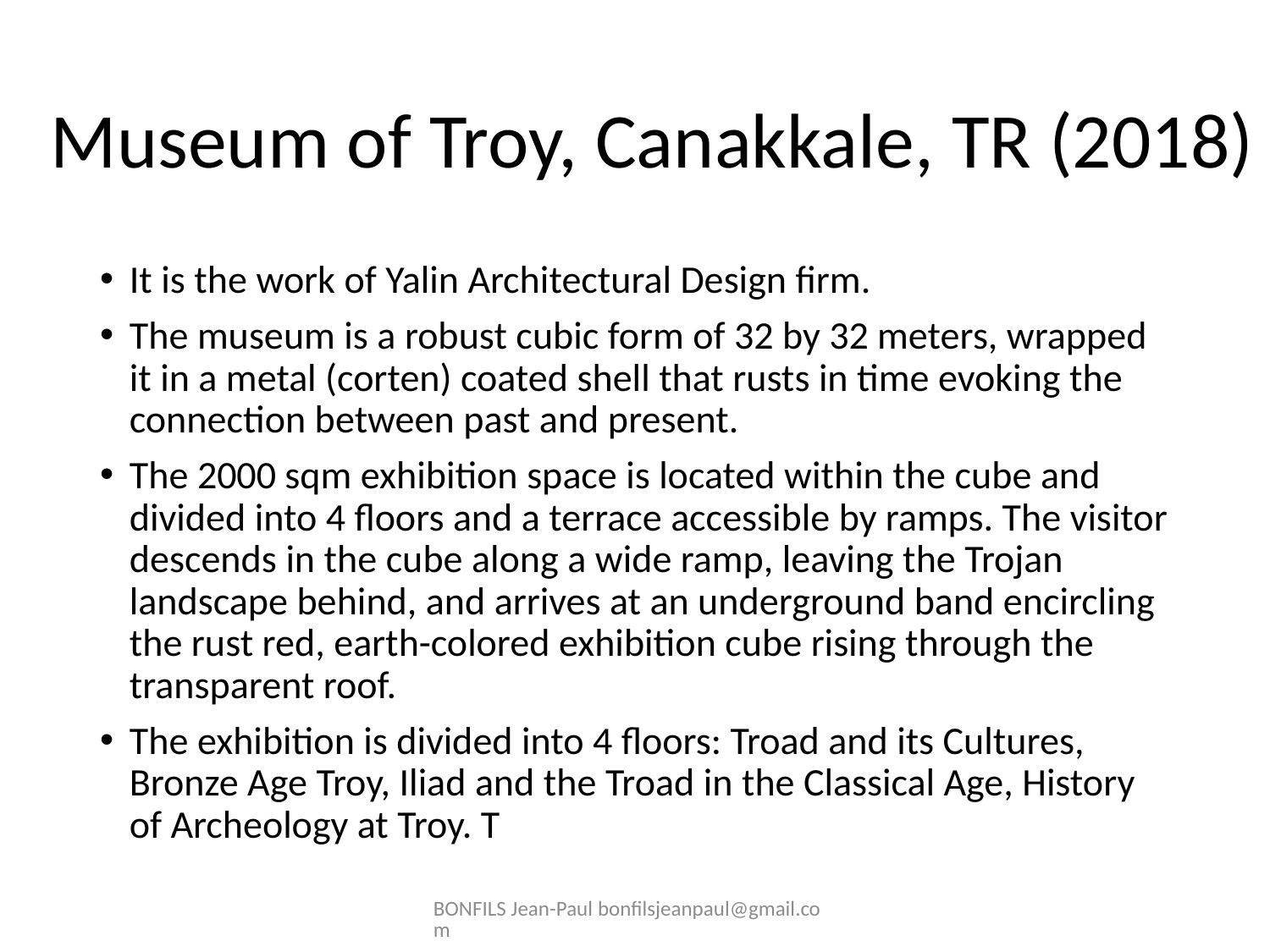

# Museum of Troy, Canakkale, TR (2018)
It is the work of Yalin Architectural Design firm.
The museum is a robust cubic form of 32 by 32 meters, wrapped it in a metal (corten) coated shell that rusts in time evoking the connection between past and present.
The 2000 sqm exhibition space is located within the cube and divided into 4 floors and a terrace accessible by ramps. The visitor descends in the cube along a wide ramp, leaving the Trojan landscape behind, and arrives at an underground band encircling the rust red, earth-colored exhibition cube rising through the transparent roof.
The exhibition is divided into 4 floors: Troad and its Cultures, Bronze Age Troy, Iliad and the Troad in the Classical Age, History of Archeology at Troy. T
BONFILS Jean-Paul bonfilsjeanpaul@gmail.com